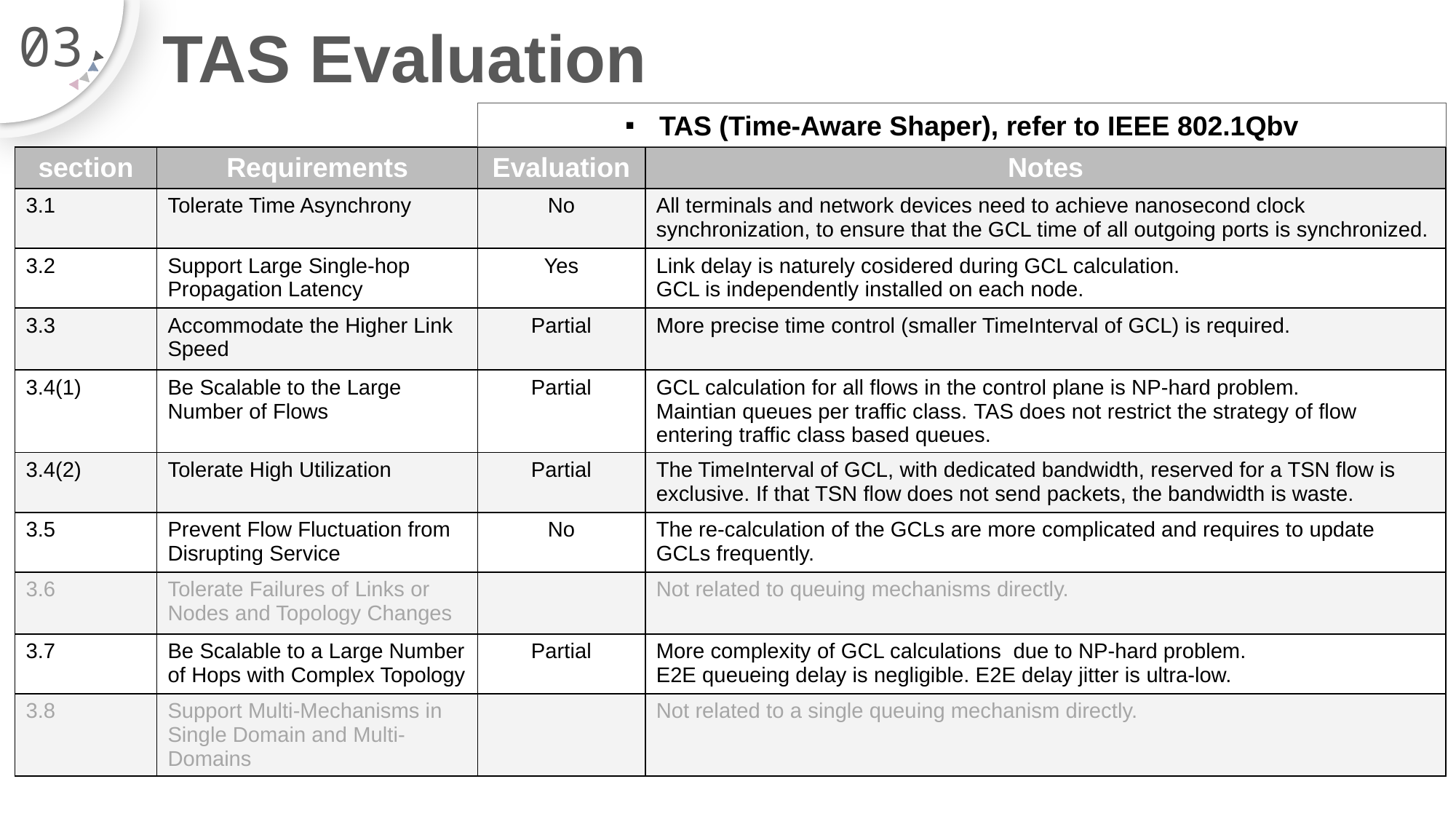

03
TAS Evaluation
TAS (Time-Aware Shaper), refer to IEEE 802.1Qbv
| section | Requirements | Evaluation | Notes |
| --- | --- | --- | --- |
| 3.1 | Tolerate Time Asynchrony | No | All terminals and network devices need to achieve nanosecond clock synchronization, to ensure that the GCL time of all outgoing ports is synchronized. |
| 3.2 | Support Large Single-hop Propagation Latency | Yes | Link delay is naturely cosidered during GCL calculation. GCL is independently installed on each node. |
| 3.3 | Accommodate the Higher Link Speed | Partial | More precise time control (smaller TimeInterval of GCL) is required. |
| 3.4(1) | Be Scalable to the Large Number of Flows | Partial | GCL calculation for all flows in the control plane is NP-hard problem. Maintian queues per traffic class. TAS does not restrict the strategy of flow entering traffic class based queues. |
| 3.4(2) | Tolerate High Utilization | Partial | The TimeInterval of GCL, with dedicated bandwidth, reserved for a TSN flow is exclusive. If that TSN flow does not send packets, the bandwidth is waste. |
| 3.5 | Prevent Flow Fluctuation from Disrupting Service | No | The re-calculation of the GCLs are more complicated and requires to update GCLs frequently. |
| 3.6 | Tolerate Failures of Links or Nodes and Topology Changes |  | Not related to queuing mechanisms directly. |
| 3.7 | Be Scalable to a Large Number of Hops with Complex Topology | Partial | More complexity of GCL calculations due to NP-hard problem. E2E queueing delay is negligible. E2E delay jitter is ultra-low. |
| 3.8 | Support Multi-Mechanisms in Single Domain and Multi-Domains |  | Not related to a single queuing mechanism directly. |